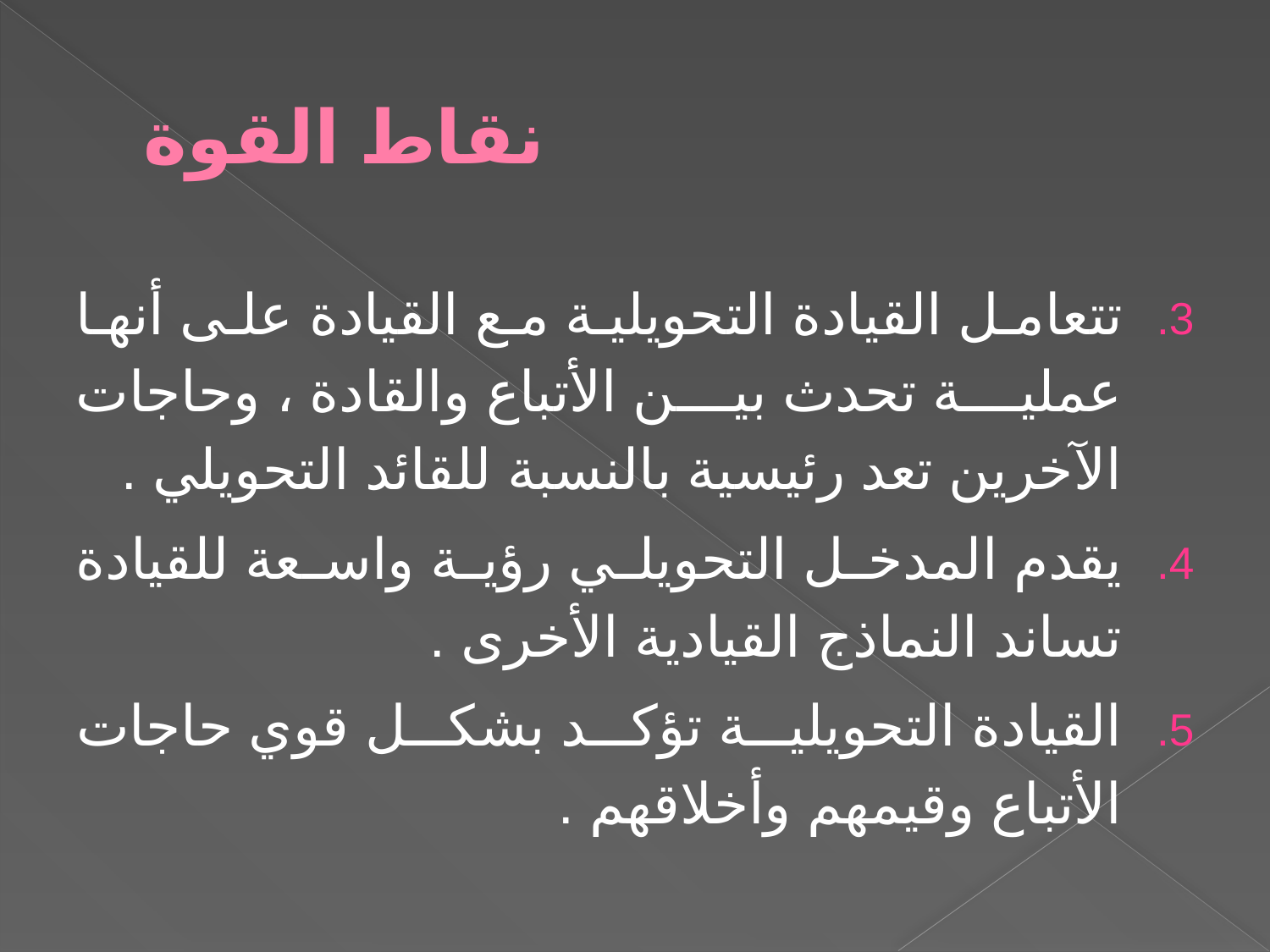

# نقاط القوة
تتعامل القيادة التحويلية مع القيادة على أنها عملية تحدث بين الأتباع والقادة ، وحاجات الآخرين تعد رئيسية بالنسبة للقائد التحويلي .
يقدم المدخل التحويلي رؤية واسعة للقيادة تساند النماذج القيادية الأخرى .
القيادة التحويلية تؤكد بشكل قوي حاجات الأتباع وقيمهم وأخلاقهم .